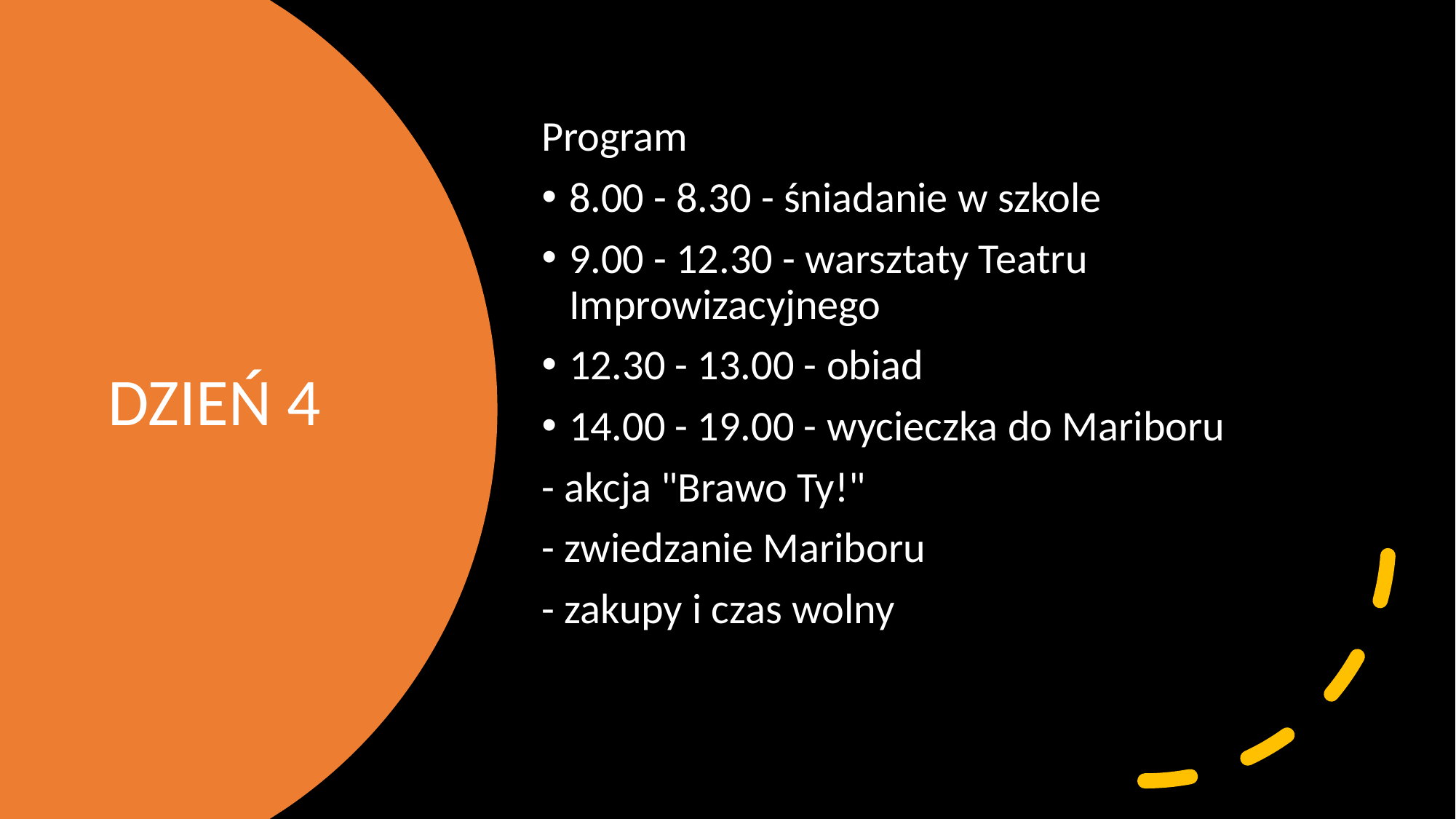

Program
8.00 - 8.30 - śniadanie w szkole
9.00 - 12.30 - warsztaty Teatru Improwizacyjnego
12.30 - 13.00 - obiad
14.00 - 19.00 - wycieczka do Mariboru
- akcja "Brawo Ty!"
- zwiedzanie Mariboru
- zakupy i czas wolny

# DZIEŃ 4